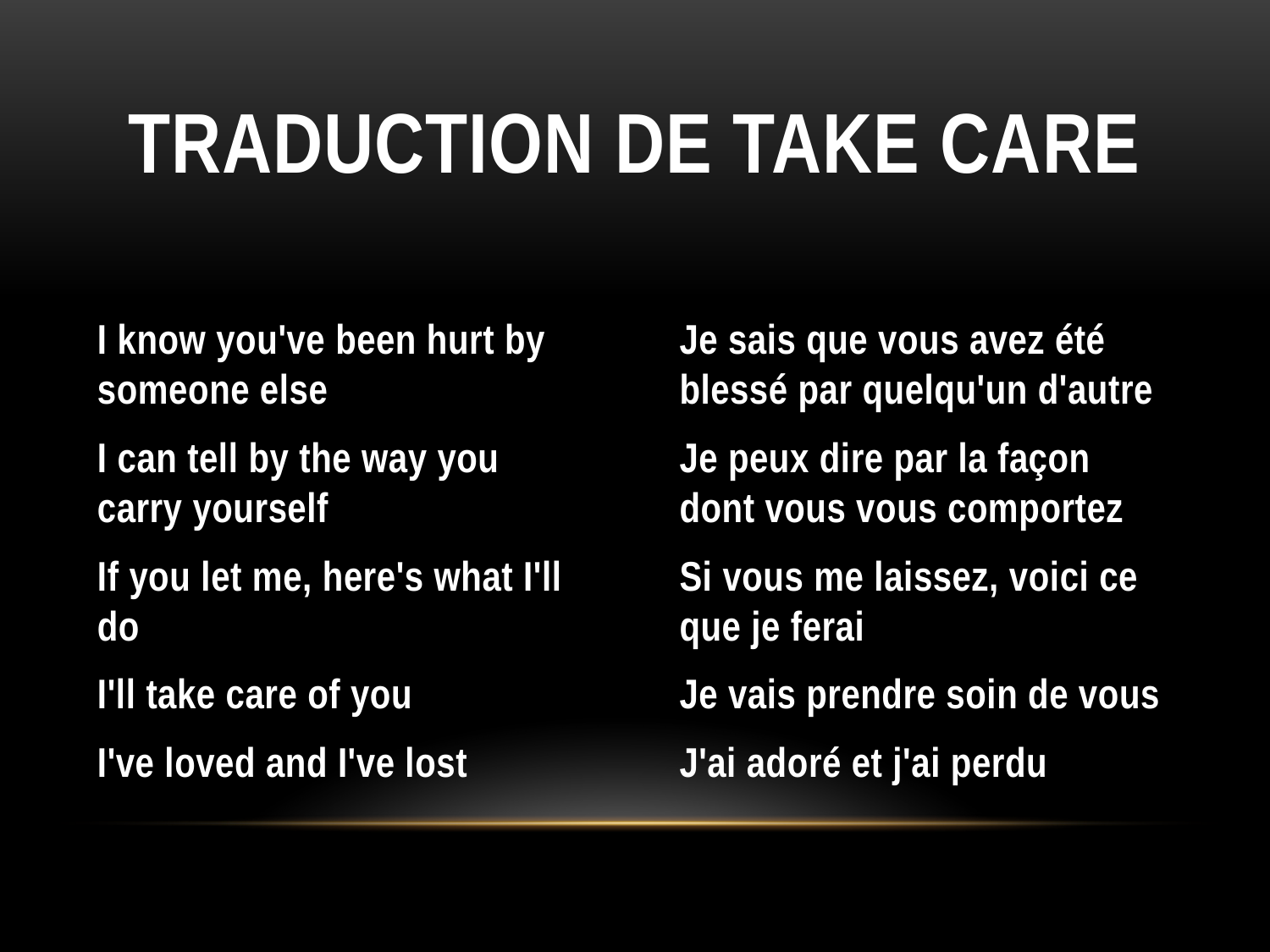

# traduction de Take care
I know you've been hurt by someone else
I can tell by the way you carry yourself
If you let me, here's what I'll do
I'll take care of you
I've loved and I've lost

Je sais que vous avez été blessé par quelqu'un d'autre
Je peux dire par la façon dont vous vous comportez
Si vous me laissez, voici ce que je ferai
Je vais prendre soin de vous
J'ai adoré et j'ai perdu